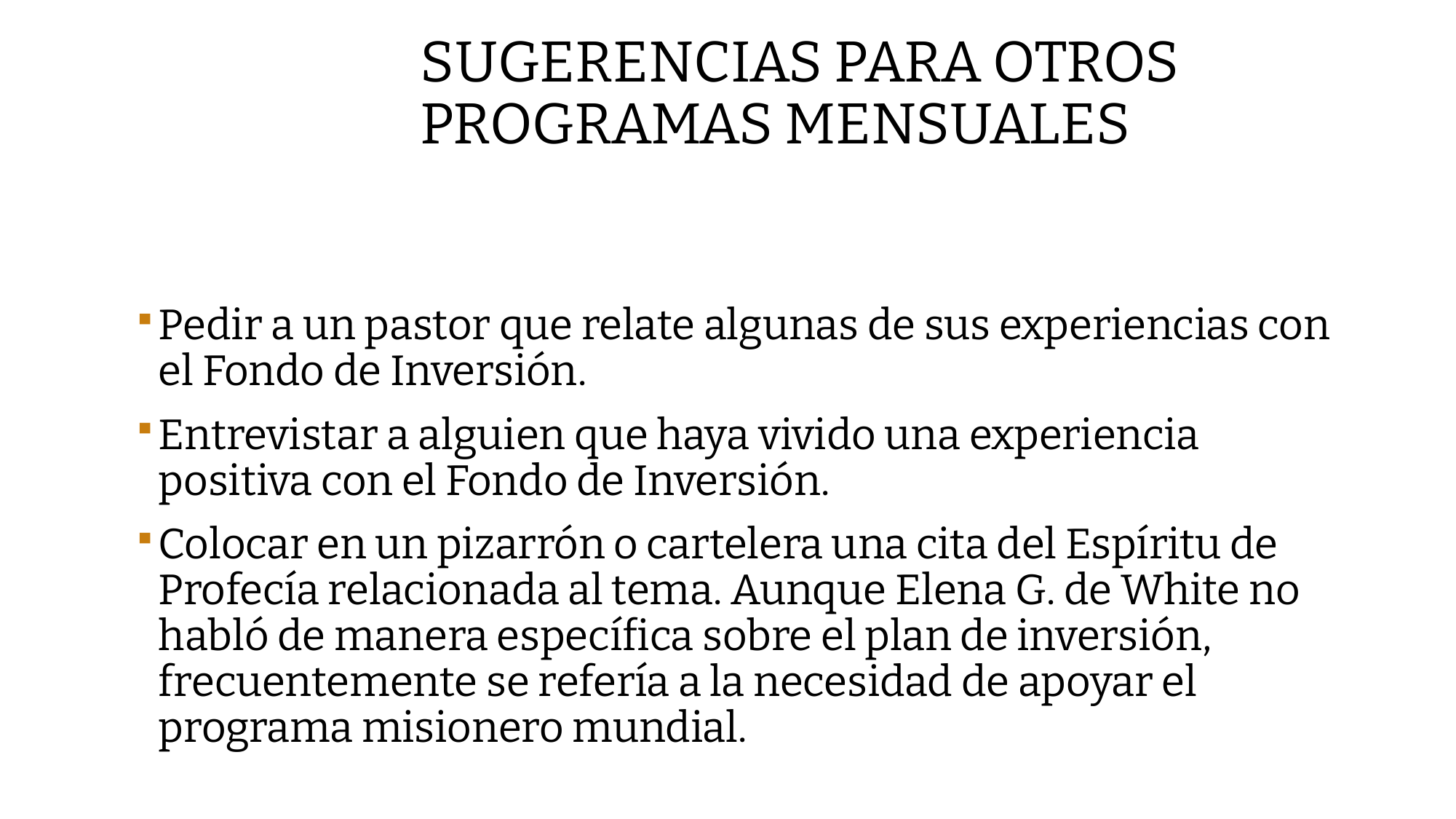

# Sugerencias para otros programas mensuales
Pedir a un pastor que relate algunas de sus experiencias con el Fondo de Inversión.
Entrevistar a alguien que haya vivido una experiencia positiva con el Fondo de Inversión.
Colocar en un pizarrón o cartelera una cita del Espíritu de Profecía relacionada al tema. Aunque Elena G. de White no habló de manera específica sobre el plan de inversión, frecuentemente se refería a la necesidad de apoyar el programa misionero mundial.